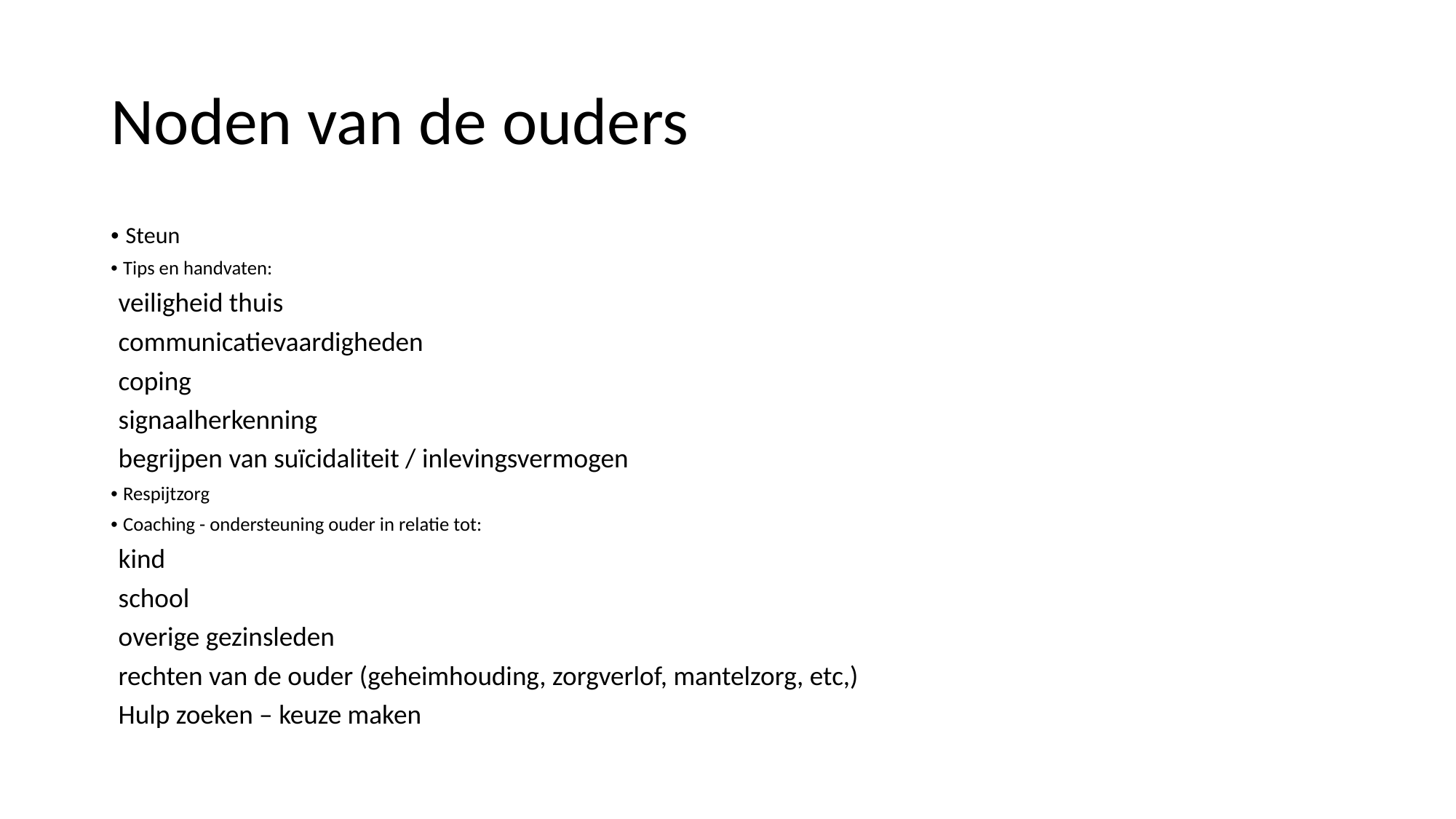

# Noden van de ouders
• Steun
• Tips en handvaten:
 veiligheid thuis
 communicatievaardigheden
 coping
 signaalherkenning
 begrijpen van suïcidaliteit / inlevingsvermogen
• Respijtzorg
• Coaching - ondersteuning ouder in relatie tot:
 kind
 school
 overige gezinsleden
 rechten van de ouder (geheimhouding, zorgverlof, mantelzorg, etc,)
 Hulp zoeken – keuze maken